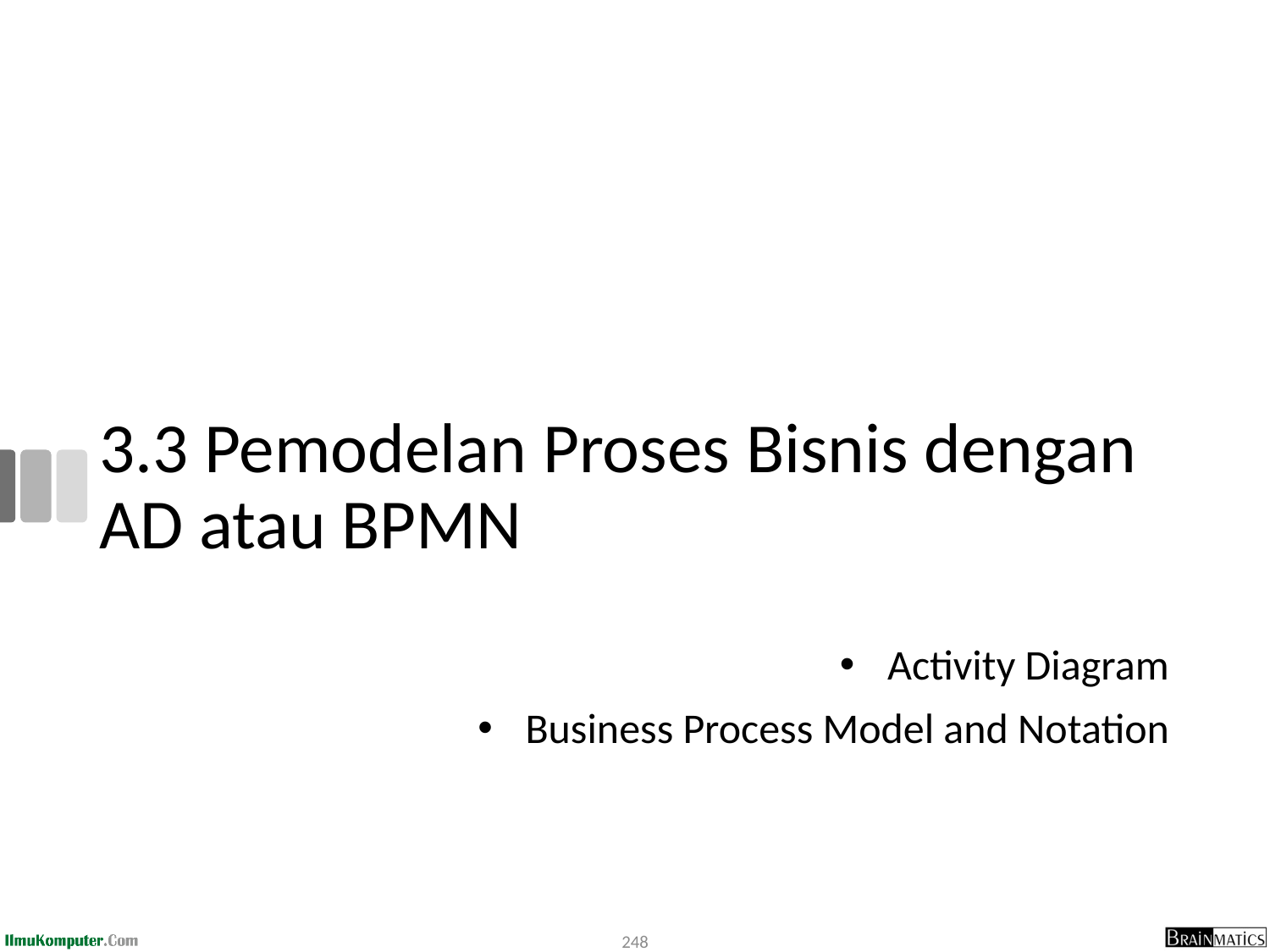

# 3.3 Pemodelan Proses Bisnis dengan AD atau BPMN
Activity Diagram
Business Process Model and Notation
248